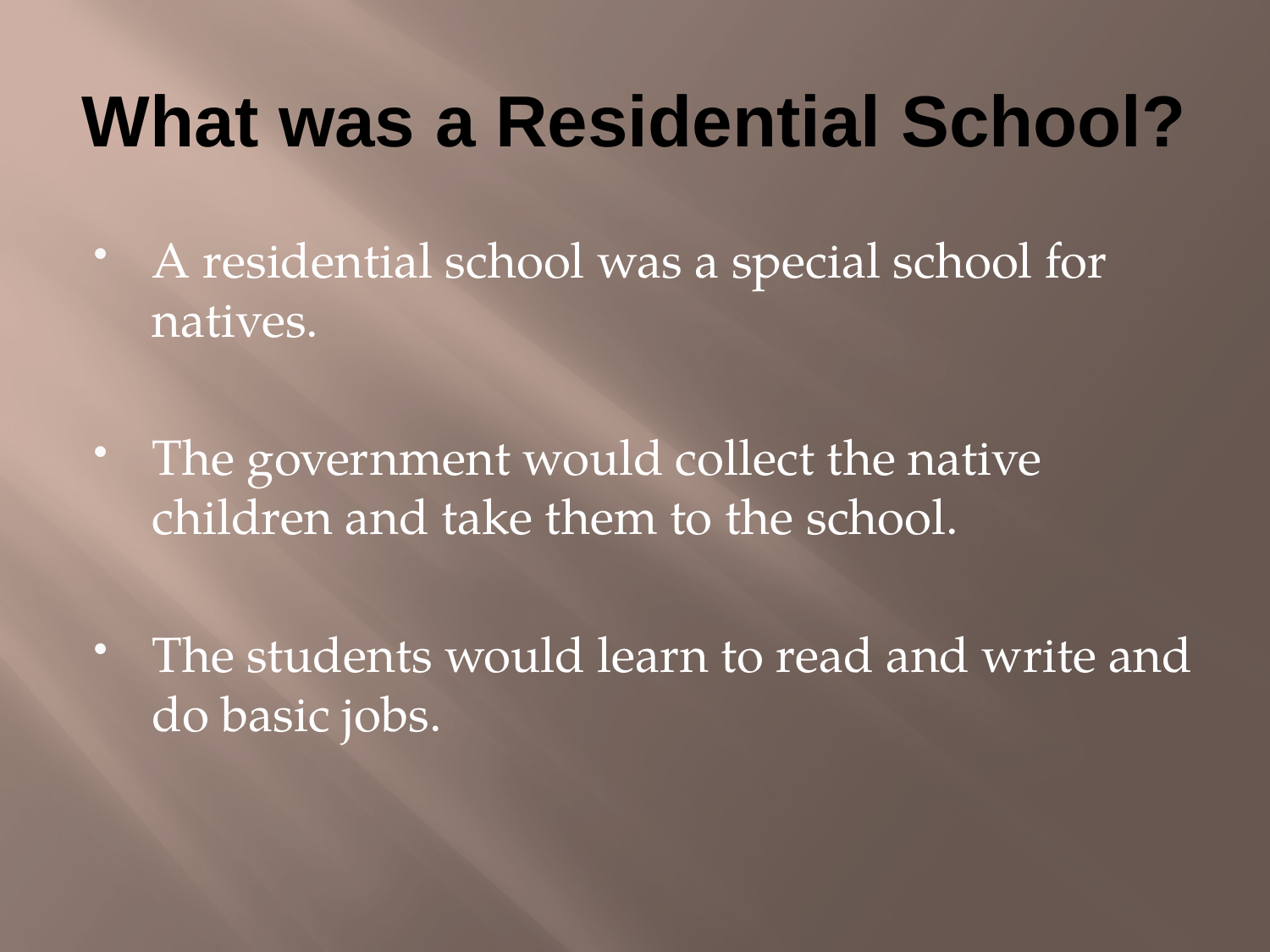

# What was a Residential School?
A residential school was a special school for natives.

The government would collect the native children and take them to the school.

The students would learn to read and write and do basic jobs.